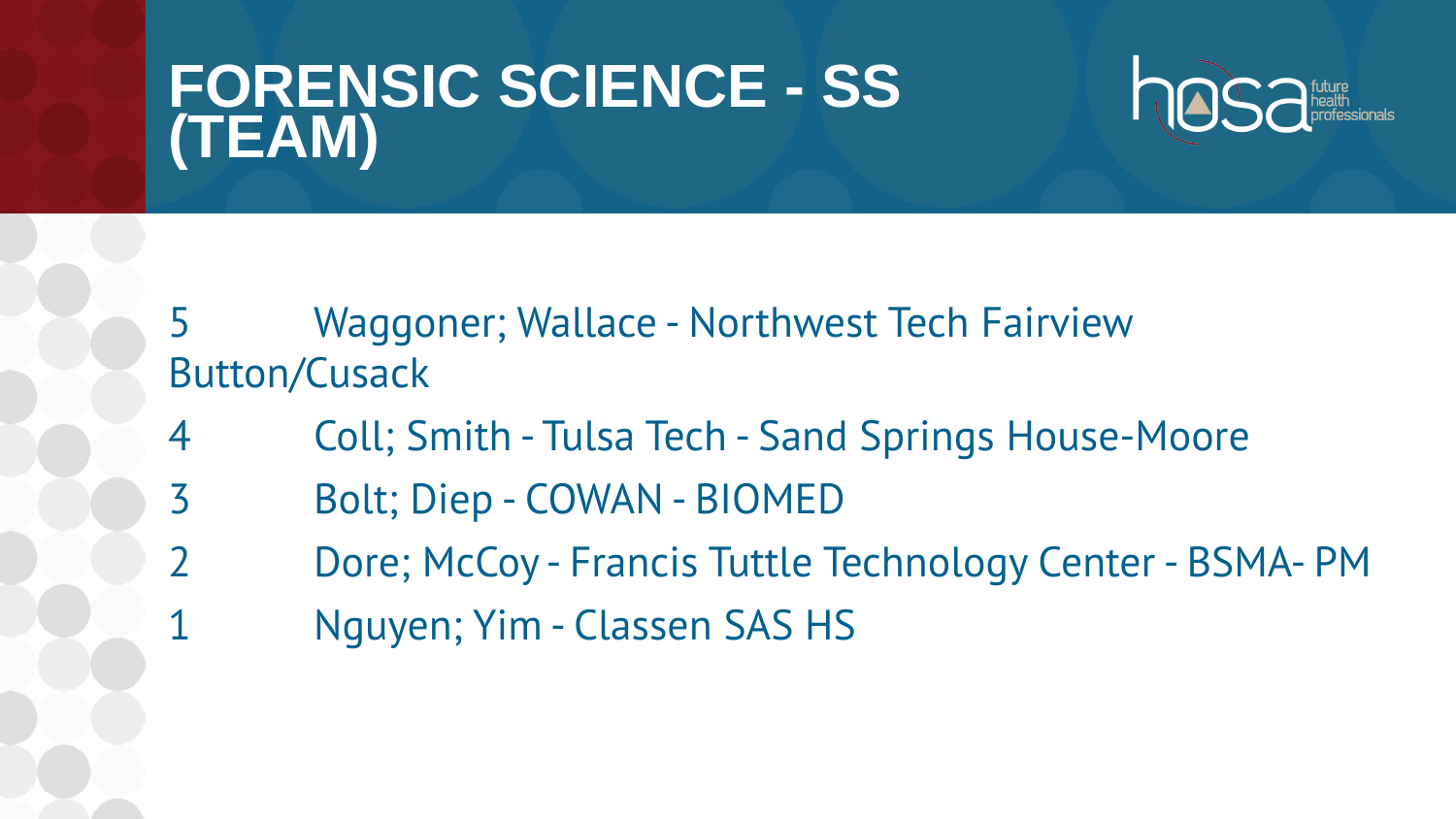

# Forensic Science - SS (TEAM)
5	Waggoner; Wallace - Northwest Tech Fairview Button/Cusack
4	Coll; Smith - Tulsa Tech - Sand Springs House-Moore
3	Bolt; Diep - COWAN - BIOMED
2	Dore; McCoy - Francis Tuttle Technology Center - BSMA- PM
1	Nguyen; Yim - Classen SAS HS